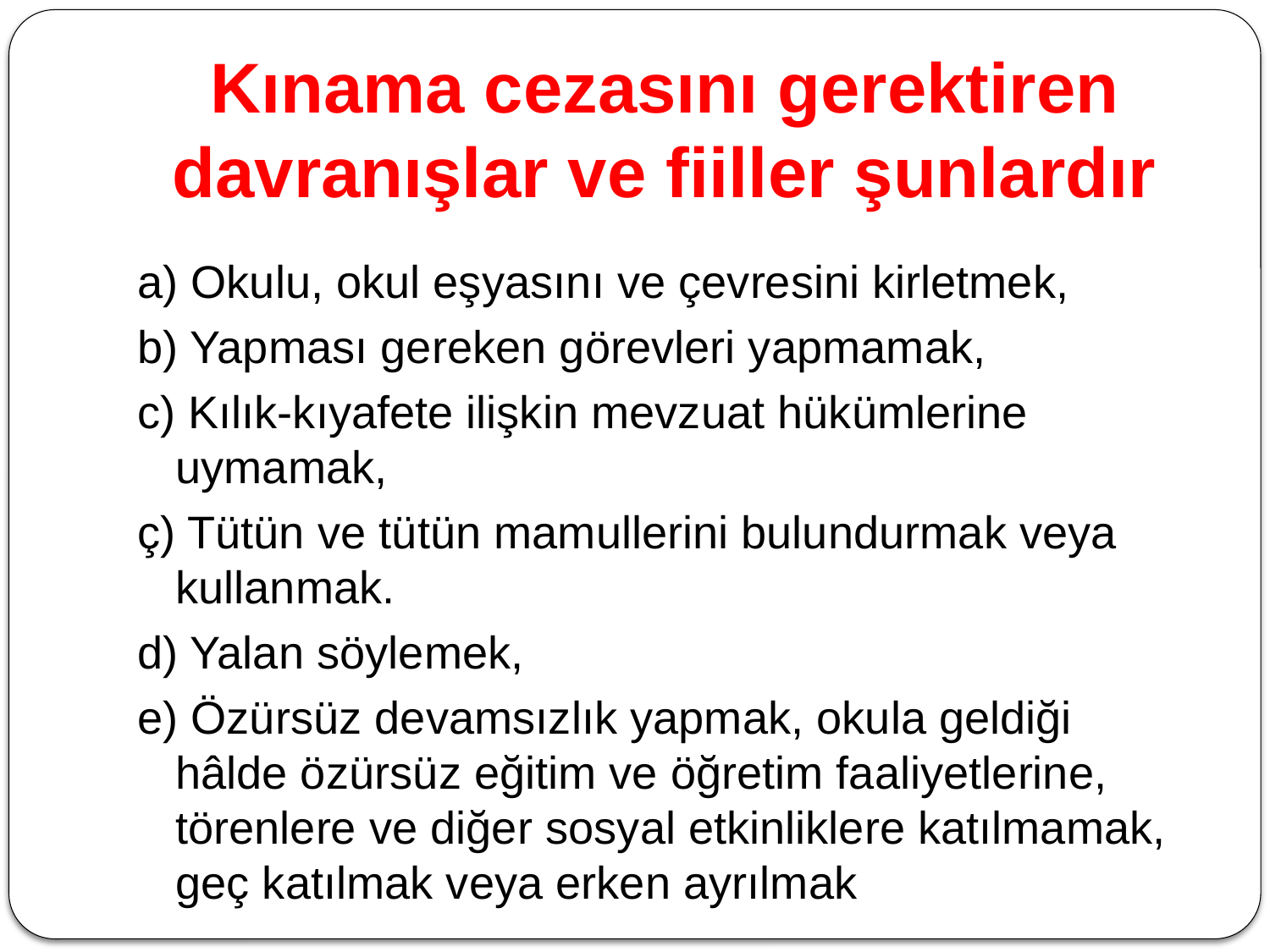

# Kınama cezasını gerektiren davranışlar ve fiiller şunlardır
a) Okulu, okul eşyasını ve çevresini kirletmek,
b) Yapması gereken görevleri yapmamak,
c) Kılık-kıyafete ilişkin mevzuat hükümlerine uymamak,
ç) Tütün ve tütün mamullerini bulundurmak veya kullanmak.
d) Yalan söylemek,
e) Özürsüz devamsızlık yapmak, okula geldiği hâlde özürsüz eğitim ve öğretim faaliyetlerine, törenlere ve diğer sosyal etkinliklere katılmamak, geç katılmak veya erken ayrılmak